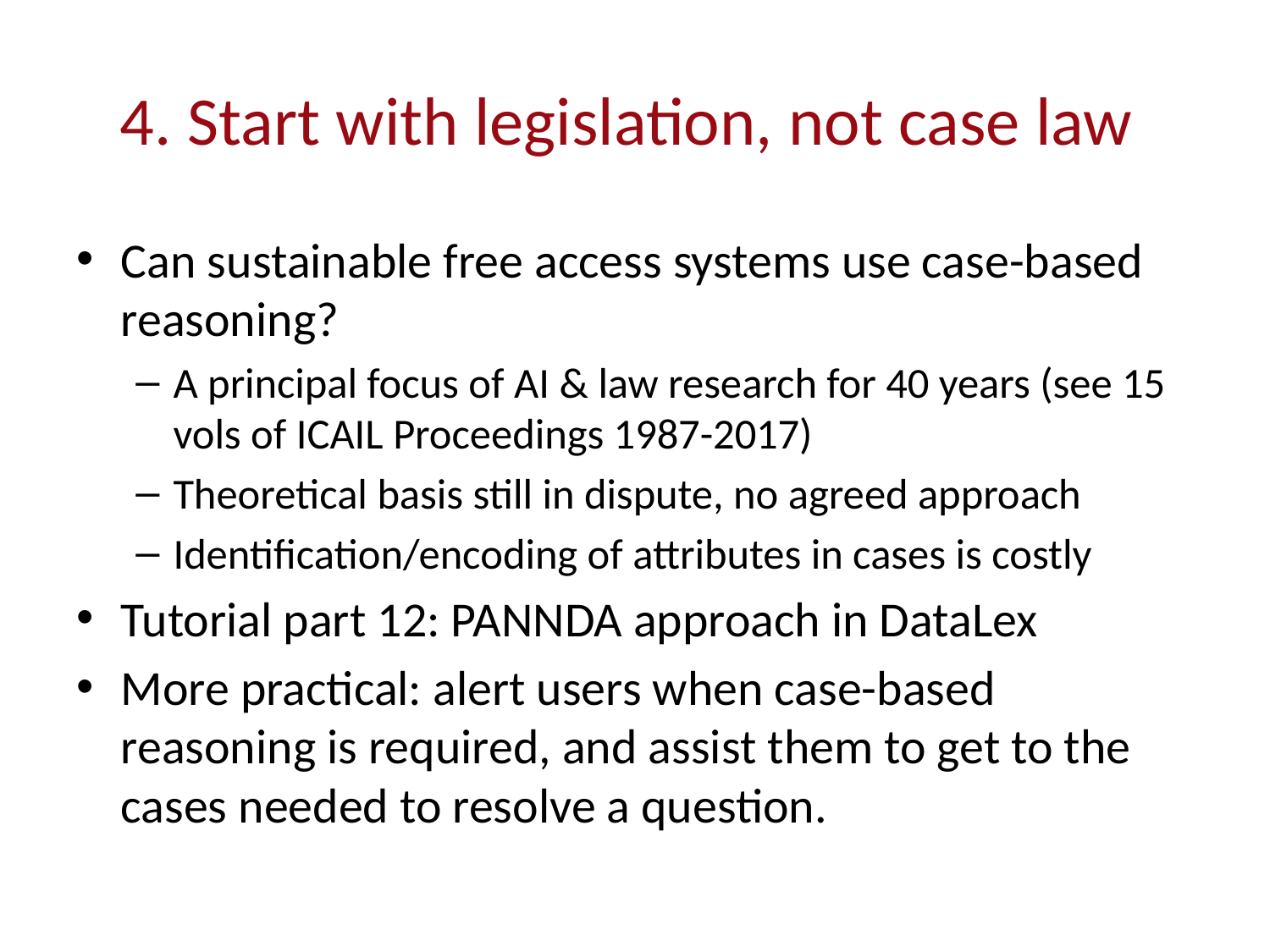

# 4. Start with legislation, not case law
Can sustainable free access systems use case-based reasoning?
A principal focus of AI & law research for 40 years (see 15 vols of ICAIL Proceedings 1987-2017)
Theoretical basis still in dispute, no agreed approach
Identification/encoding of attributes in cases is costly
Tutorial part 12: PANNDA approach in DataLex
More practical: alert users when case-based reasoning is required, and assist them to get to the cases needed to resolve a question.